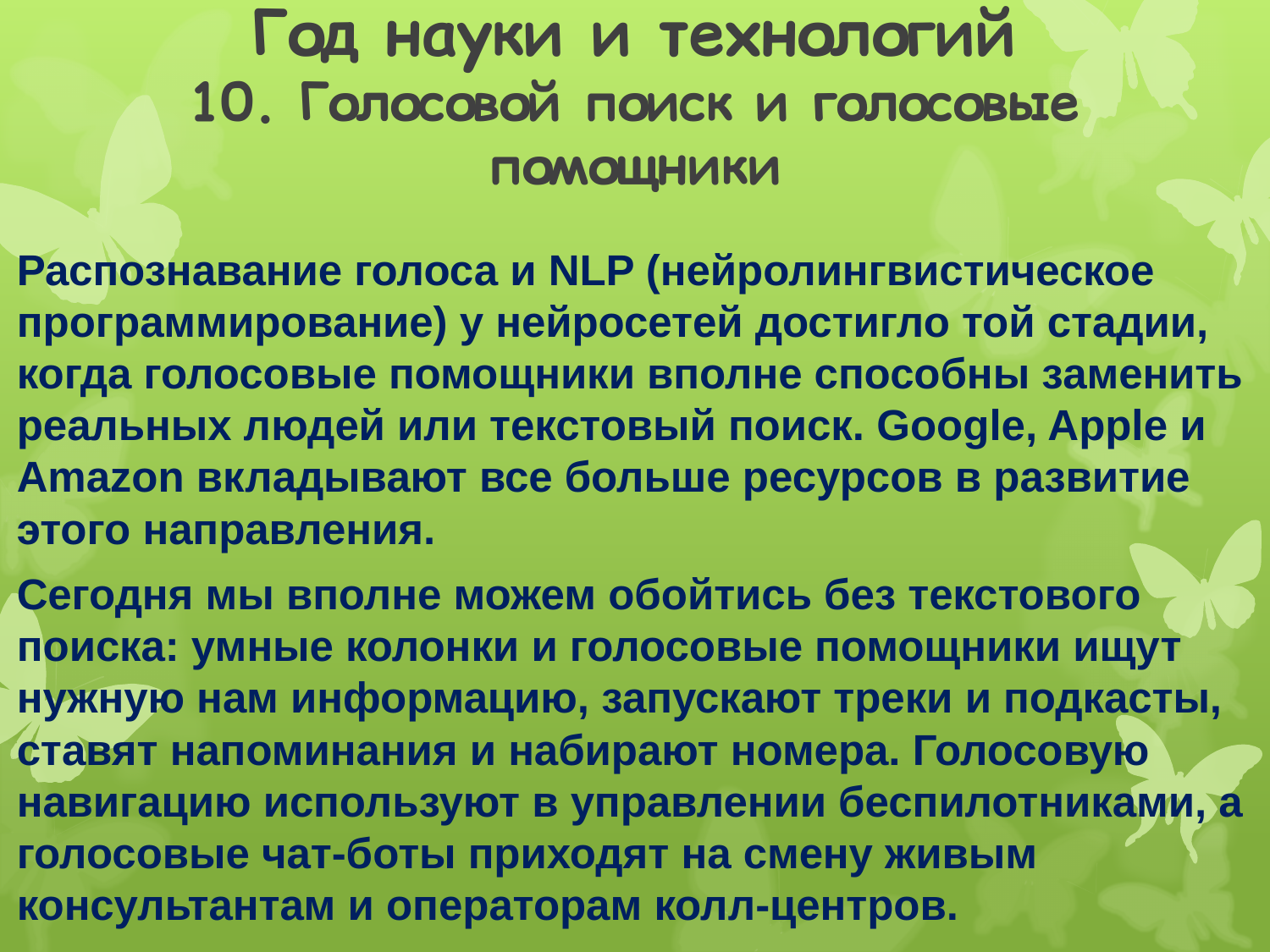

# Год науки и технологий 10. Голосовой поиск и голосовые помощники
Распознавание голоса и NLP (нейролингвистическое программирование) у нейросетей достигло той стадии, когда голосовые помощники вполне способны заменить реальных людей или текстовый поиск. Google, Apple и Amazon вкладывают все больше ресурсов в развитие этого направления.
Сегодня мы вполне можем обойтись без текстового поиска: умные колонки и голосовые помощники ищут нужную нам информацию, запускают треки и подкасты, ставят напоминания и набирают номера. Голосовую навигацию используют в управлении беспилотниками, а голосовые чат-боты приходят на смену живым консультантам и операторам колл-центров.